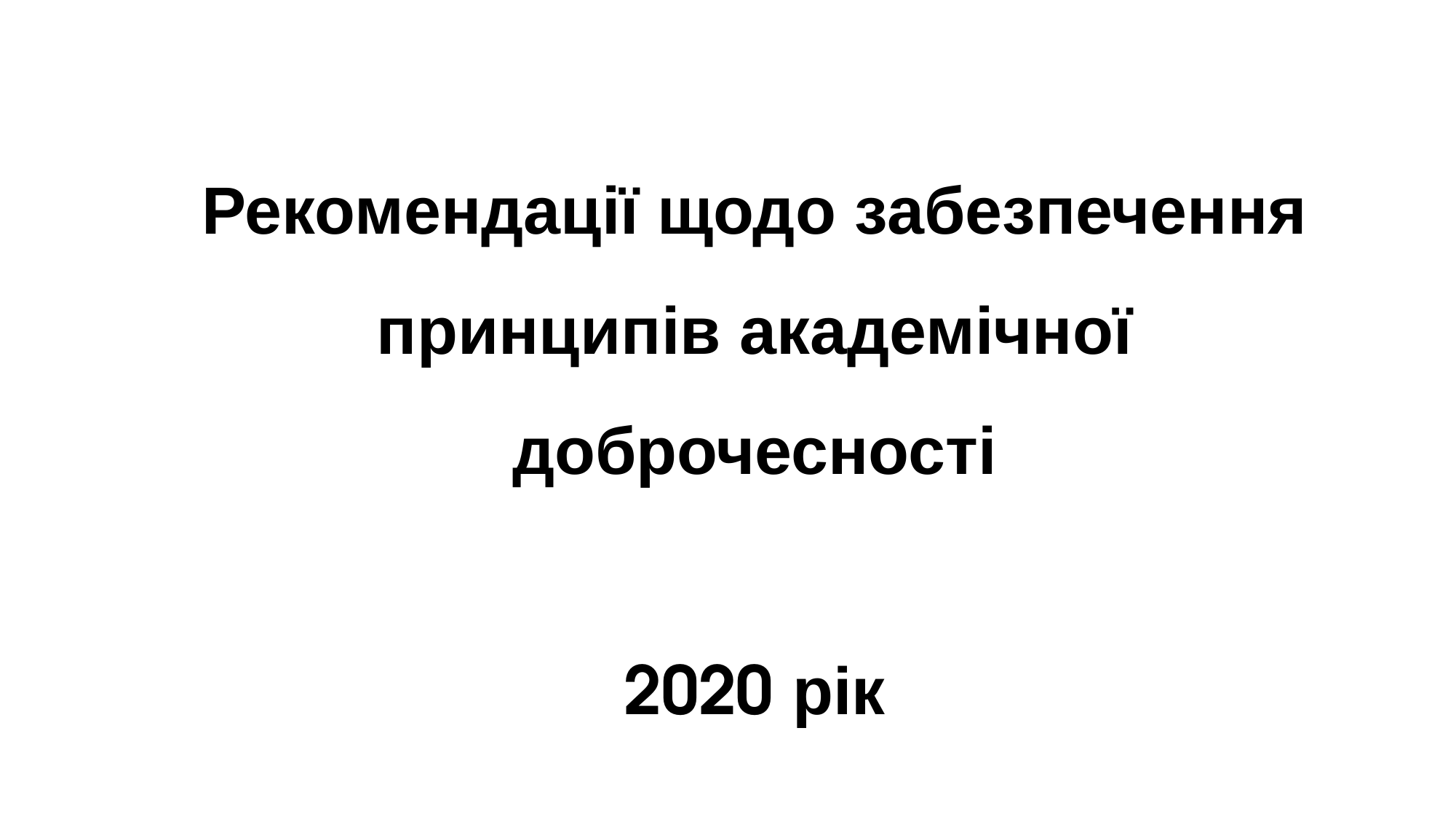

Рекомендації щодо забезпечення принципів академічної доброчесності
2020 рік